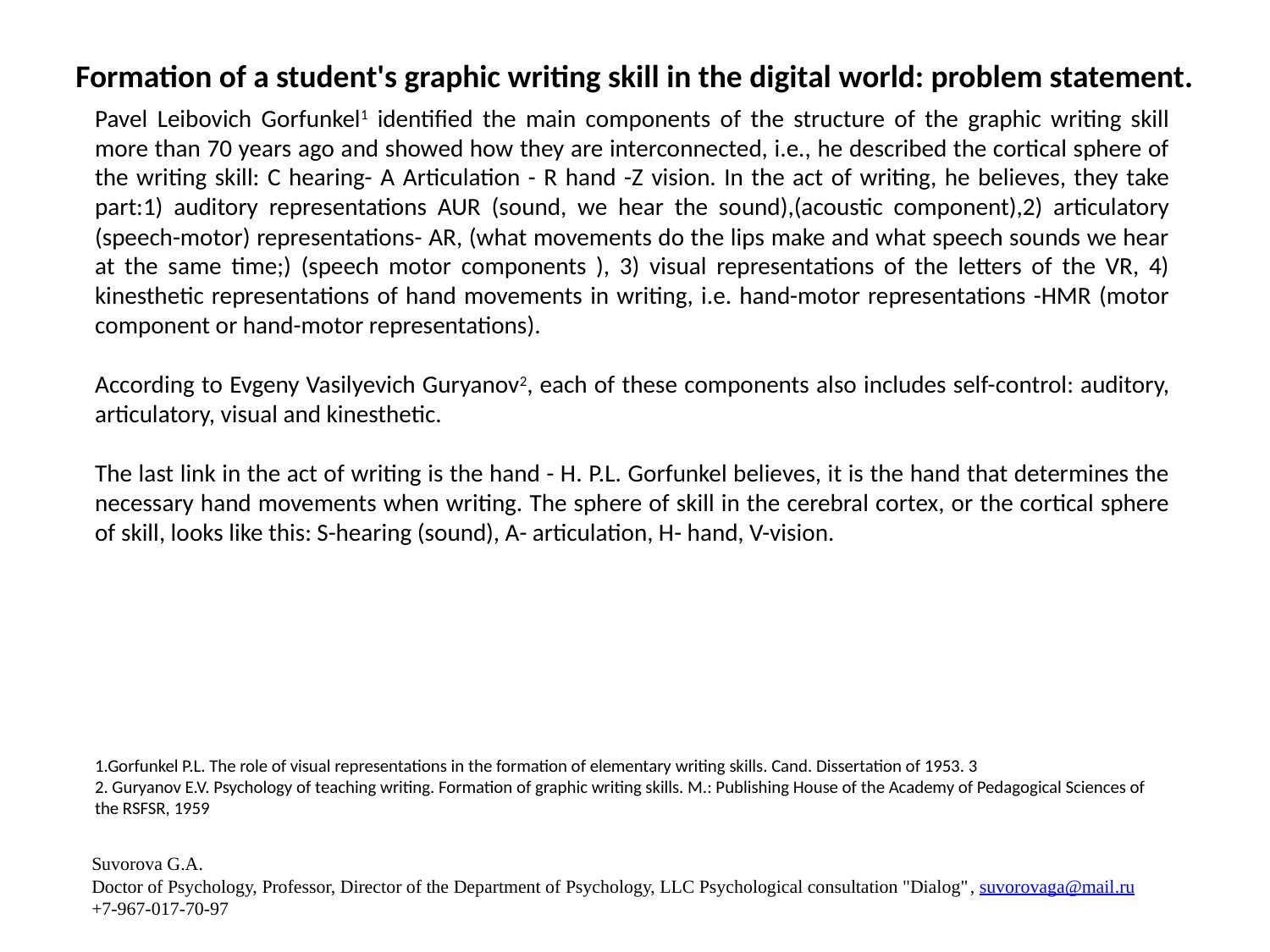

# Formation of a student's graphic writing skill in the digital world: problem statement.
Pavel Leibovich Gorfunkel1 identified the main components of the structure of the graphic writing skill more than 70 years ago and showed how they are interconnected, i.e., he described the cortical sphere of the writing skill: C hearing- A Articulation - R hand -Z vision. In the act of writing, he believes, they take part:1) auditory representations AUR (sound, we hear the sound),(acoustic component),2) articulatory (speech-motor) representations- AR, (what movements do the lips make and what speech sounds we hear at the same time;) (speech motor components ), 3) visual representations of the letters of the VR, 4) kinesthetic representations of hand movements in writing, i.e. hand-motor representations -HMR (motor component or hand-motor representations).

According to Evgeny Vasilyevich Guryanov2, each of these components also includes self-control: auditory, articulatory, visual and kinesthetic.

The last link in the act of writing is the hand - H. P.L. Gorfunkel believes, it is the hand that determines the necessary hand movements when writing. The sphere of skill in the cerebral cortex, or the cortical sphere of skill, looks like this: S-hearing (sound), A- articulation, H- hand, V-vision.
1.Gorfunkel P.L. The role of visual representations in the formation of elementary writing skills. Cand. Dissertation of 1953. 3
2. Guryanov E.V. Psychology of teaching writing. Formation of graphic writing skills. M.: Publishing House of the Academy of Pedagogical Sciences of the RSFSR, 1959
Suvorova G.A.
Doctor of Psychology, Professor, Director of the Department of Psychology, LLC Psychological consultation "Dialog", suvorovaga@mail.ru
+7-967-017-70-97